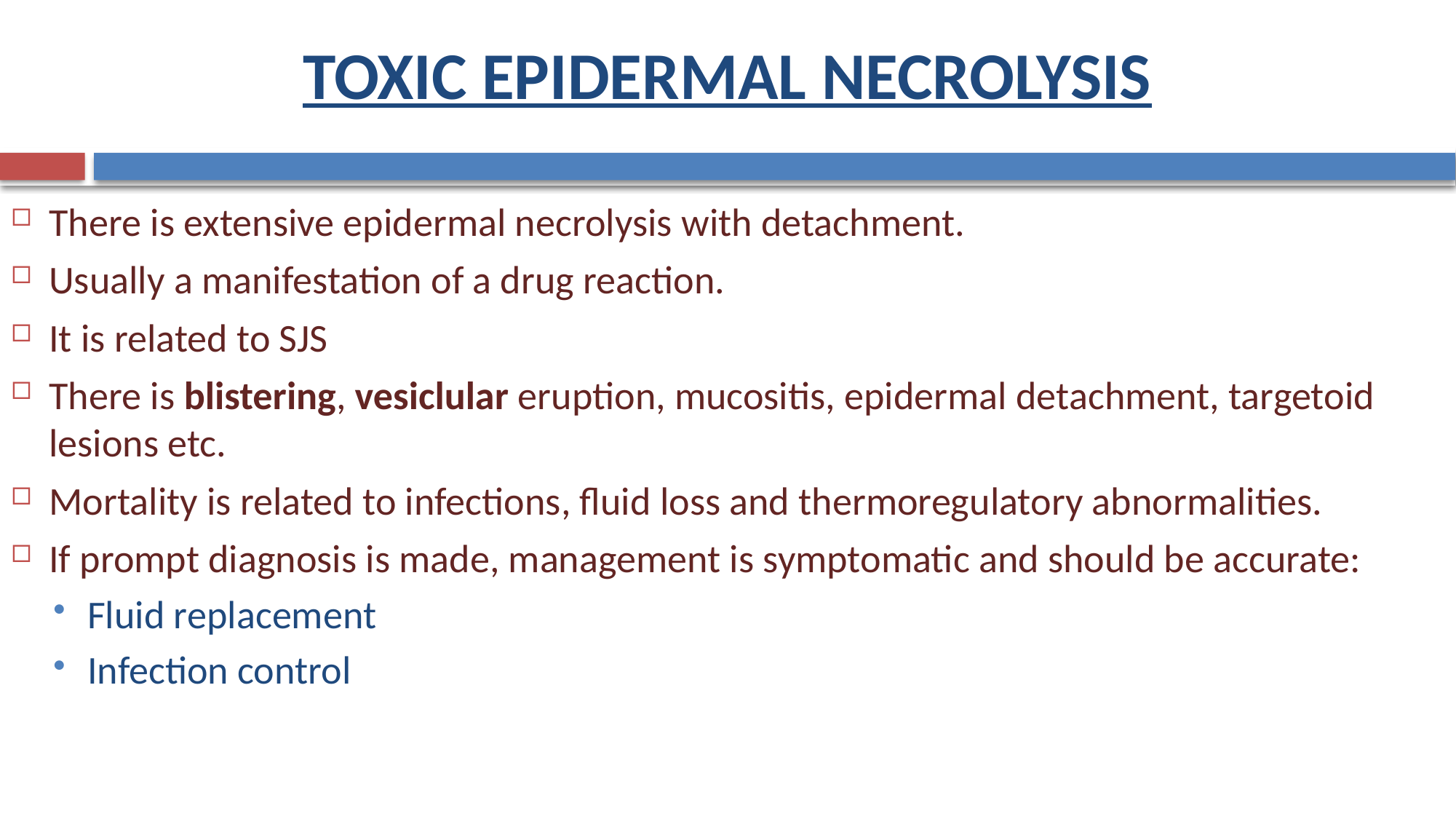

# TOXIC EPIDERMAL NECROLYSIS
There is extensive epidermal necrolysis with detachment.
Usually a manifestation of a drug reaction.
It is related to SJS
There is blistering, vesiclular eruption, mucositis, epidermal detachment, targetoid lesions etc.
Mortality is related to infections, fluid loss and thermoregulatory abnormalities.
If prompt diagnosis is made, management is symptomatic and should be accurate:
Fluid replacement
Infection control